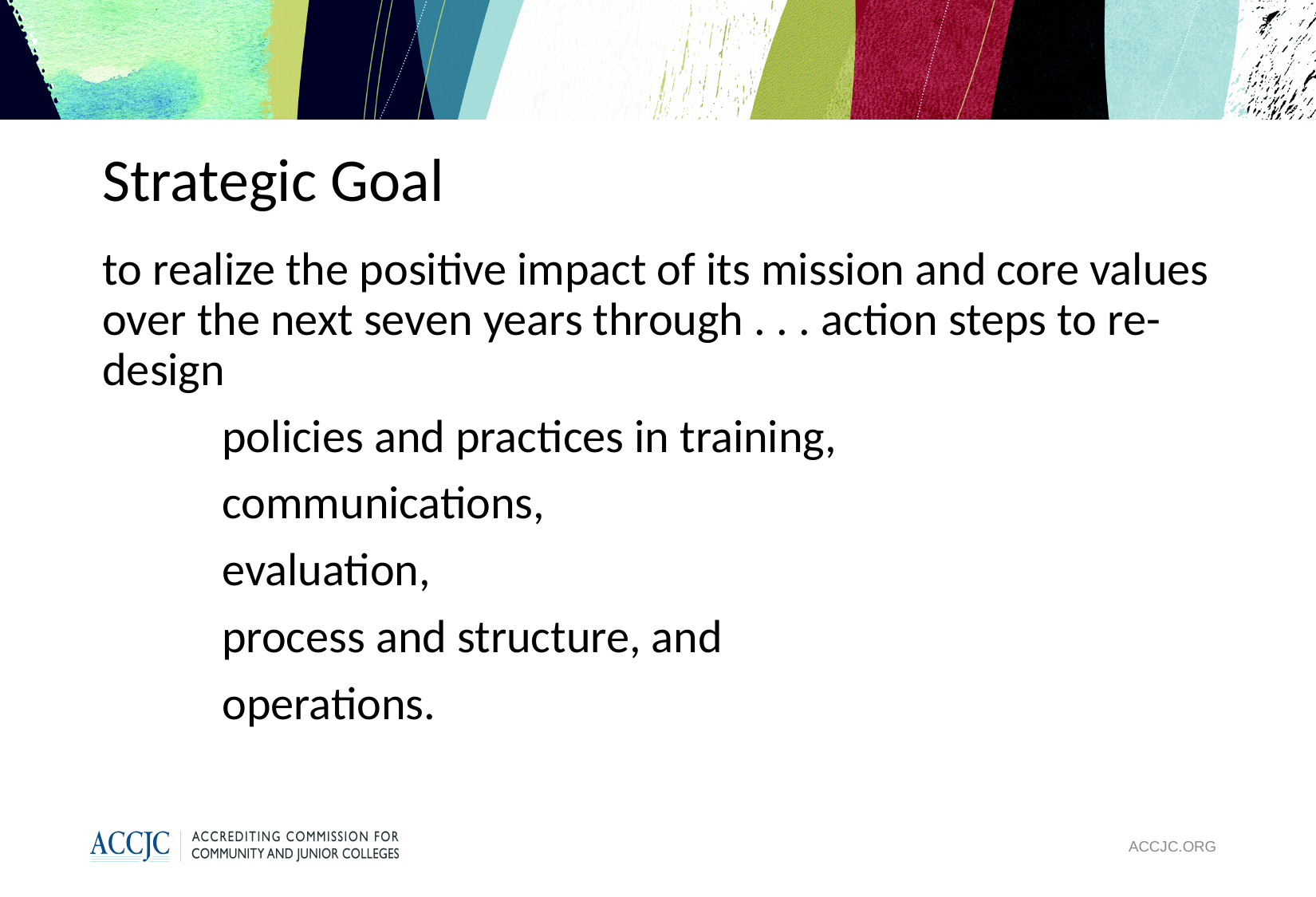

# Strategic Goal
to realize the positive impact of its mission and core values over the next seven years through . . . action steps to re-design
	policies and practices in training,
	communications,
	evaluation,
	process and structure, and
	operations.